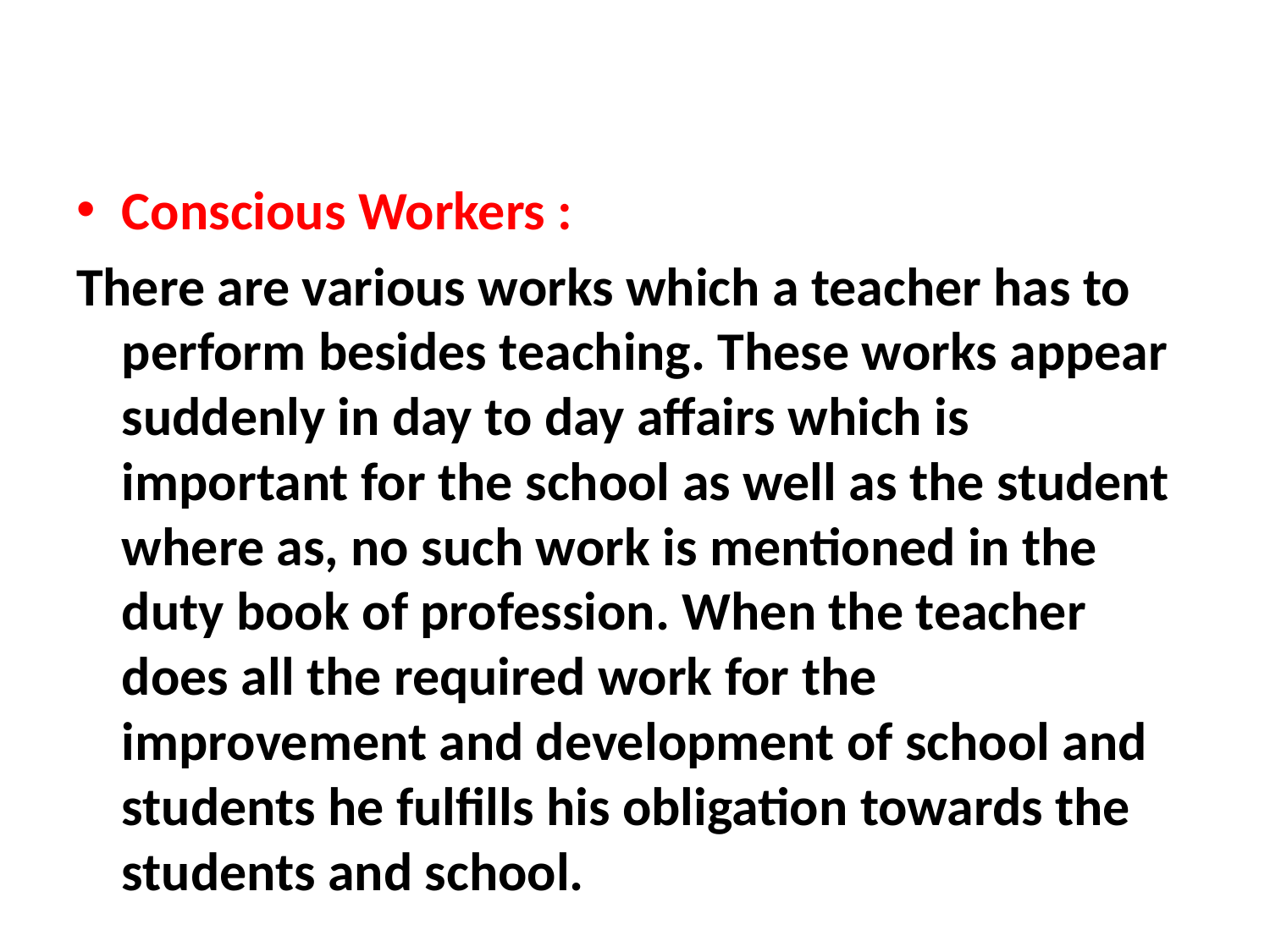

#
Conscious Workers :
There are various works which a teacher has to perform besides teaching. These works appear suddenly in day to day affairs which is important for the school as well as the student where as, no such work is mentioned in the duty book of profession. When the teacher does all the required work for the improvement and development of school and students he fulfills his obligation towards the students and school.